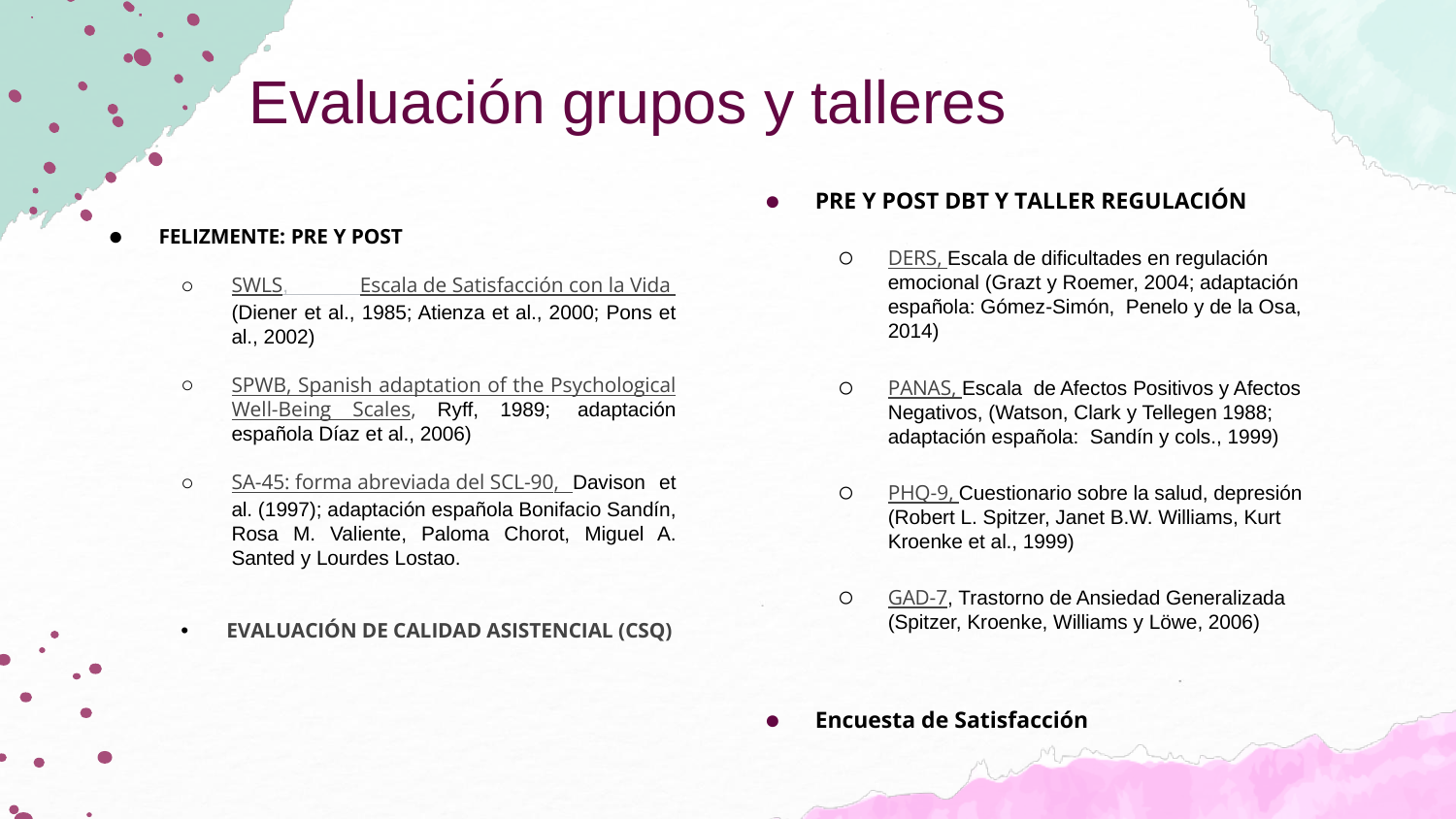

Evaluación grupos y talleres
PRE Y POST DBT Y TALLER REGULACIÓN
DERS, Escala de dificultades en regulación emocional (Grazt y Roemer, 2004; adaptación española: Gómez-Simón,  Penelo y de la Osa, 2014)
PANAS, Escala  de Afectos Positivos y Afectos Negativos, (Watson, Clark y Tellegen 1988; adaptación española:  Sandín y cols., 1999)
PHQ-9, Cuestionario sobre la salud, depresión (Robert L. Spitzer, Janet B.W. Williams, Kurt Kroenke et al., 1999)
GAD-7, Trastorno de Ansiedad Generalizada (Spitzer, Kroenke, Williams y Löwe, 2006)

Encuesta de Satisfacción
FELIZMENTE: PRE Y POST

SWLS, Escala de Satisfacción con la Vida (Diener et al., 1985; Atienza et al., 2000; Pons et al., 2002)

SPWB, Spanish adaptation of the Psychological Well-Being Scales, Ryff, 1989;  adaptación española Díaz et al., 2006)

SA-45: forma abreviada del SCL-90, Davison et al. (1997); adaptación española Bonifacio Sandín, Rosa M. Valiente, Paloma Chorot, Miguel A. Santed y Lourdes Lostao.

EVALUACIÓN DE CALIDAD ASISTENCIAL (CSQ)